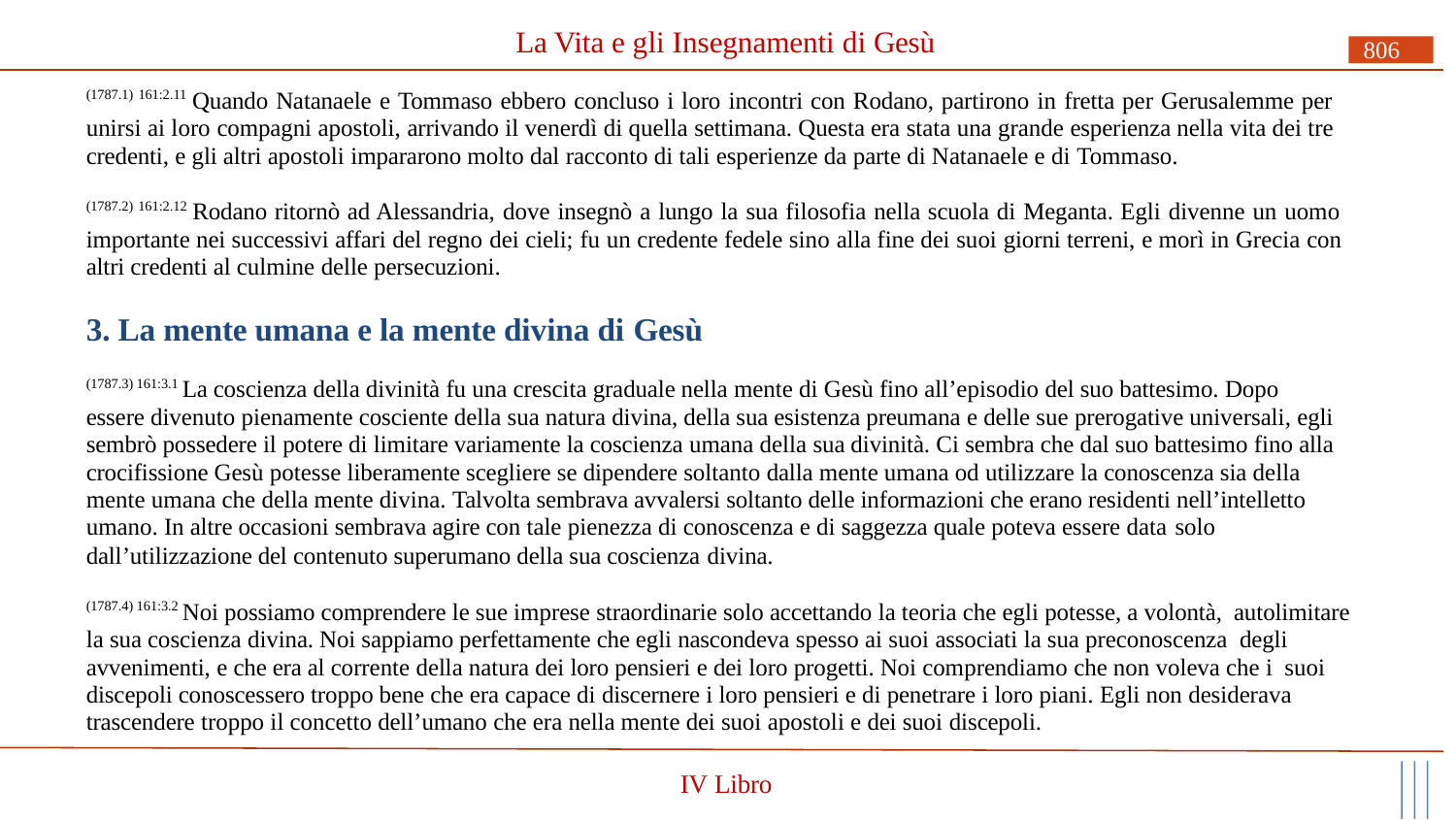

# La Vita e gli Insegnamenti di Gesù
806

(1787.1) 161:2.11 Quando Natanaele e Tommaso ebbero concluso i loro incontri con Rodano, partirono in fretta per Gerusalemme per  unirsi ai loro compagni apostoli, arrivando il venerdì di quella settimana. Questa era stata una grande esperienza nella vita dei tre  credenti, e gli altri apostoli impararono molto dal racconto di tali esperienze da parte di Natanaele e di Tommaso.

(1787.2) 161:2.12 Rodano ritornò ad Alessandria, dove insegnò a lungo la sua filosofia nella scuola di Meganta. Egli divenne un uomo  importante nei successivi affari del regno dei cieli; fu un credente fedele sino alla fine dei suoi giorni terreni, e morì in Grecia con  altri credenti al culmine delle persecuzioni.

3. La mente umana e la mente divina di Gesù
(1787.3) 161:3.1 La coscienza della divinità fu una crescita graduale nella mente di Gesù fino all’episodio del suo battesimo. Dopo  essere divenuto pienamente cosciente della sua natura divina, della sua esistenza preumana e delle sue prerogative universali, egli  sembrò possedere il potere di limitare variamente la coscienza umana della sua divinità. Ci sembra che dal suo battesimo fino alla  crocifissione Gesù potesse liberamente scegliere se dipendere soltanto dalla mente umana od utilizzare la conoscenza sia della  mente umana che della mente divina. Talvolta sembrava avvalersi soltanto delle informazioni che erano residenti nell’intelletto  umano. In altre occasioni sembrava agire con tale pienezza di conoscenza e di saggezza quale poteva essere data solo
dall’utilizzazione del contenuto superumano della sua coscienza divina.

(1787.4) 161:3.2 Noi possiamo comprendere le sue imprese straordinarie solo accettando la teoria che egli potesse, a volontà,  autolimitare la sua coscienza divina. Noi sappiamo perfettamente che egli nascondeva spesso ai suoi associati la sua preconoscenza  degli avvenimenti, e che era al corrente della natura dei loro pensieri e dei loro progetti. Noi comprendiamo che non voleva che i  suoi discepoli conoscessero troppo bene che era capace di discernere i loro pensieri e di penetrare i loro piani. Egli non desiderava  trascendere troppo il concetto dell’umano che era nella mente dei suoi apostoli e dei suoi discepoli.

IV Libro